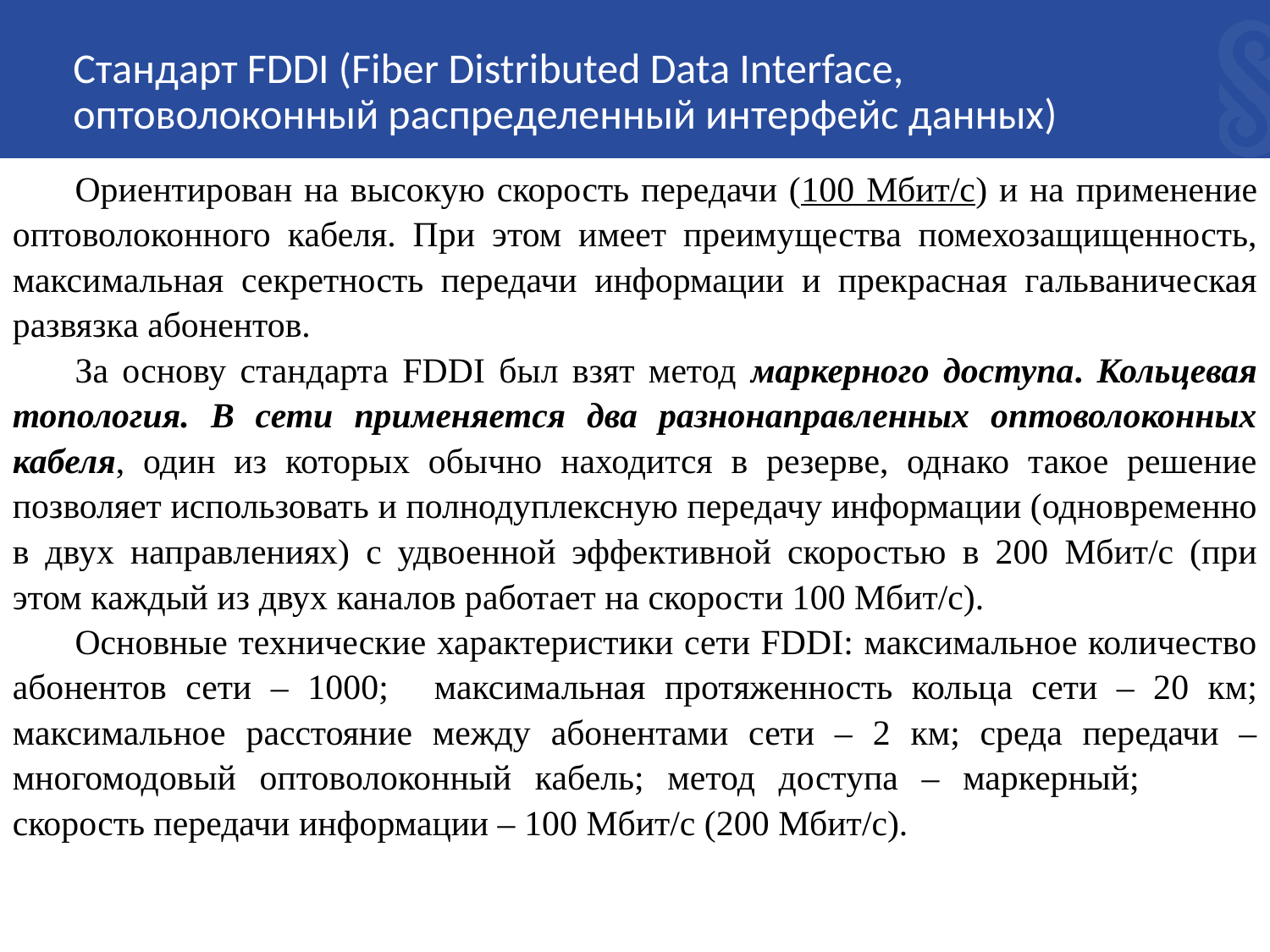

# Стандарт FDDI (Fiber Distributed Data Interface, оптоволоконный распределенный интерфейс данных)
Ориентирован на высокую скорость передачи (100 Мбит/с) и на применение оптоволоконного кабеля. При этом имеет преимущества помехозащищенность, максимальная секретность передачи информации и прекрасная гальваническая развязка абонентов.
За основу стандарта FDDI был взят метод маркерного доступа. Кольцевая топология. В сети применяется два разнонаправленных оптоволоконных кабеля, один из которых обычно находится в резерве, однако такое решение позволяет использовать и полнодуплексную передачу информации (одновременно в двух направлениях) с удвоенной эффективной скоростью в 200 Мбит/с (при этом каждый из двух каналов работает на скорости 100 Мбит/с).
Основные технические характеристики сети FDDI: максимальное количество абонентов сети – 1000; 	максимальная протяженность кольца сети – 20 км; максимальное расстояние между абонентами сети – 2 км; среда передачи – многомодовый оптоволоконный кабель; метод доступа – маркерный; 	скорость передачи информации – 100 Мбит/с (200 Мбит/с).